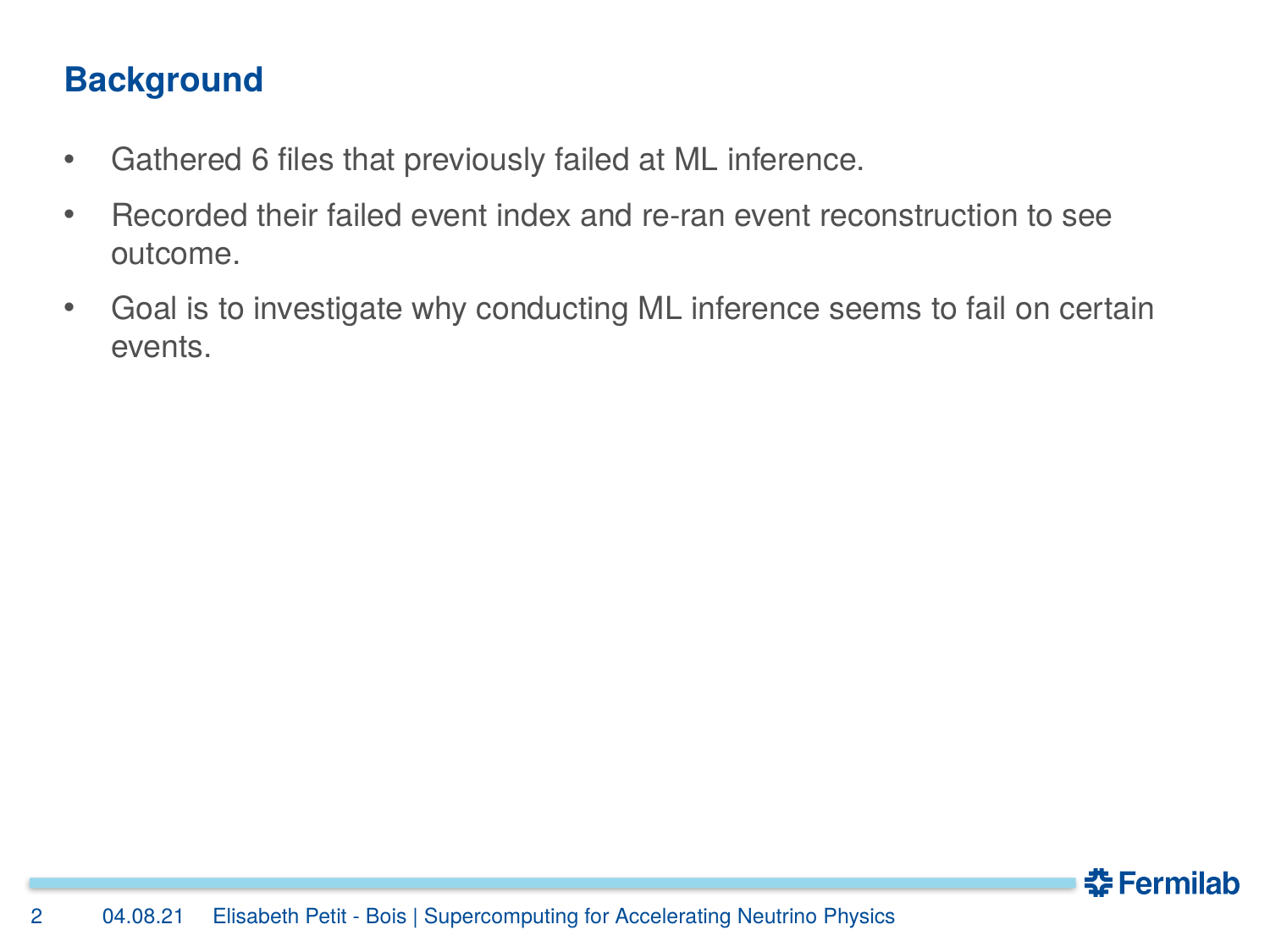

# Background
Gathered 6 files that previously failed at ML inference.
Recorded their failed event index and re-ran event reconstruction to see outcome.
Goal is to investigate why conducting ML inference seems to fail on certain events.

2
04.08.21
Elisabeth Petit - Bois | Supercomputing for Accelerating Neutrino Physics